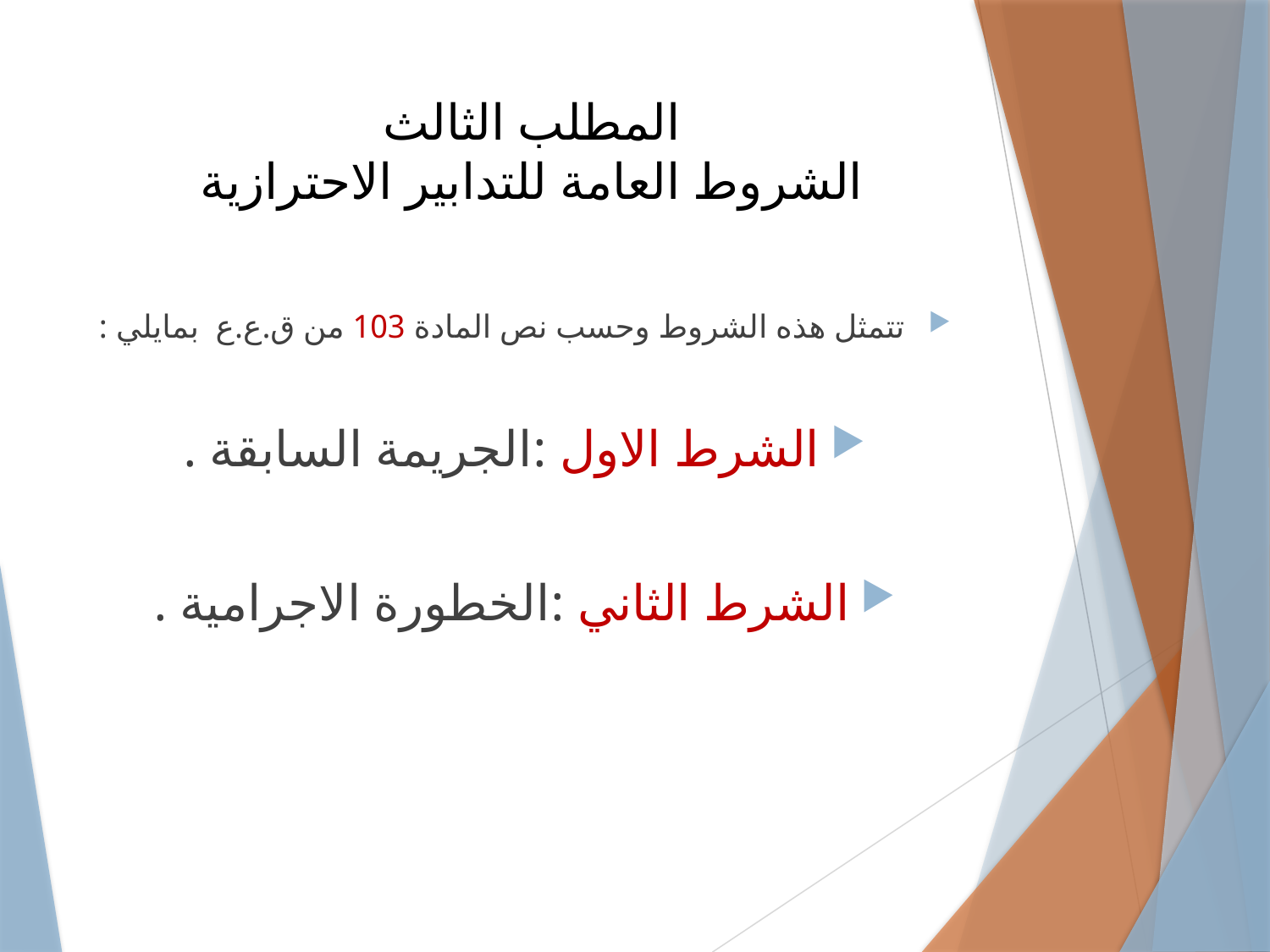

# المطلب الثالث الشروط العامة للتدابير الاحترازية
تتمثل هذه الشروط وحسب نص المادة 103 من ق.ع.ع  بمايلي :

الشرط الاول :الجريمة السابقة .

الشرط الثاني :الخطورة الاجرامية .